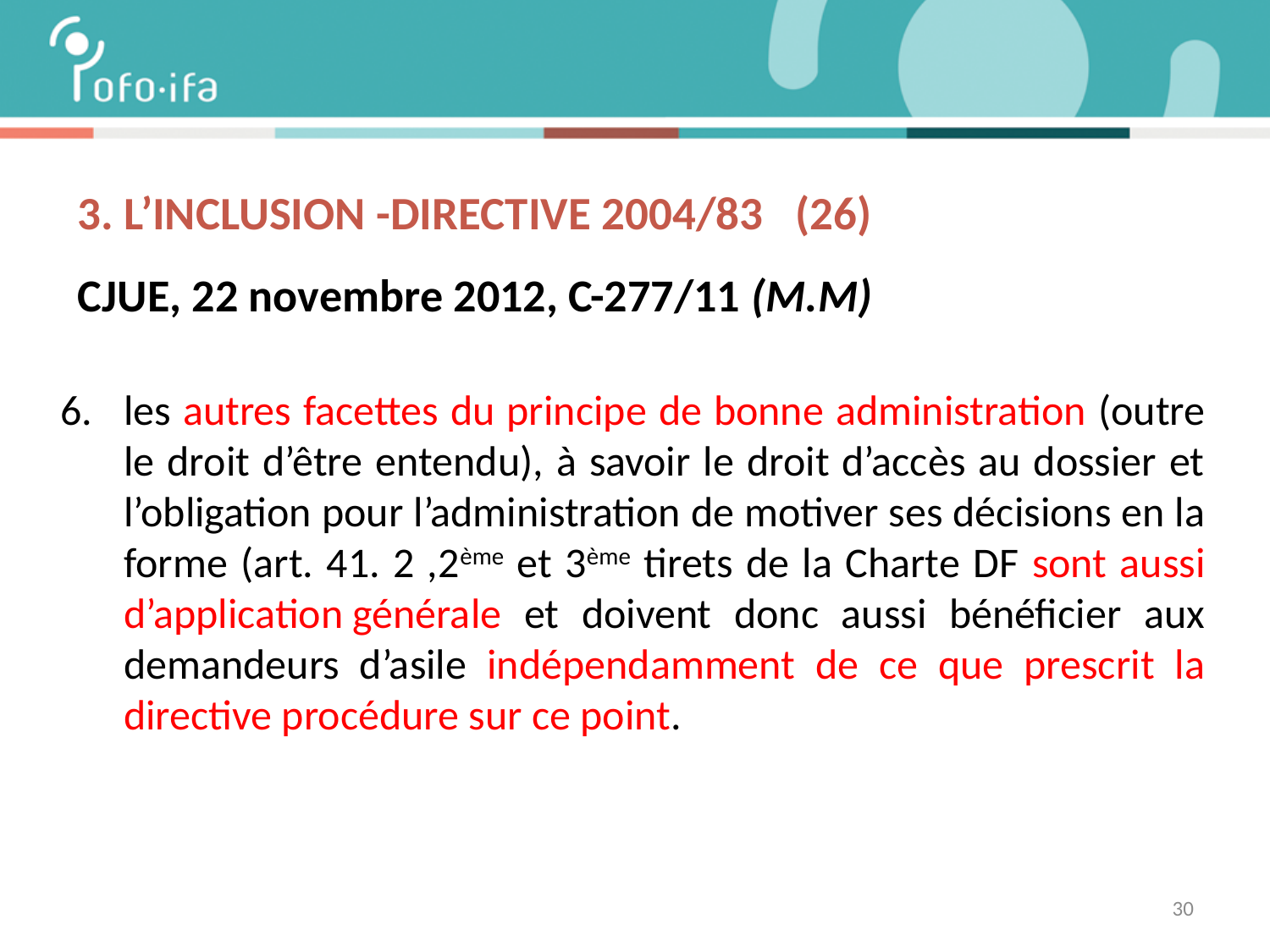

# 3. L’inclusiON -directive 2004/83   (26)
CJUE, 22 novembre 2012, C-277/11 (M.M)

les autres facettes du principe de bonne administration (outre le droit d’être entendu), à savoir le droit d’accès au dossier et l’obligation pour l’administration de motiver ses décisions en la forme (art. 41. 2 ,2ème et 3ème tirets de la Charte DF sont aussi d’application générale et doivent donc aussi bénéficier aux demandeurs d’asile indépendamment de ce que prescrit la directive procédure sur ce point.

30